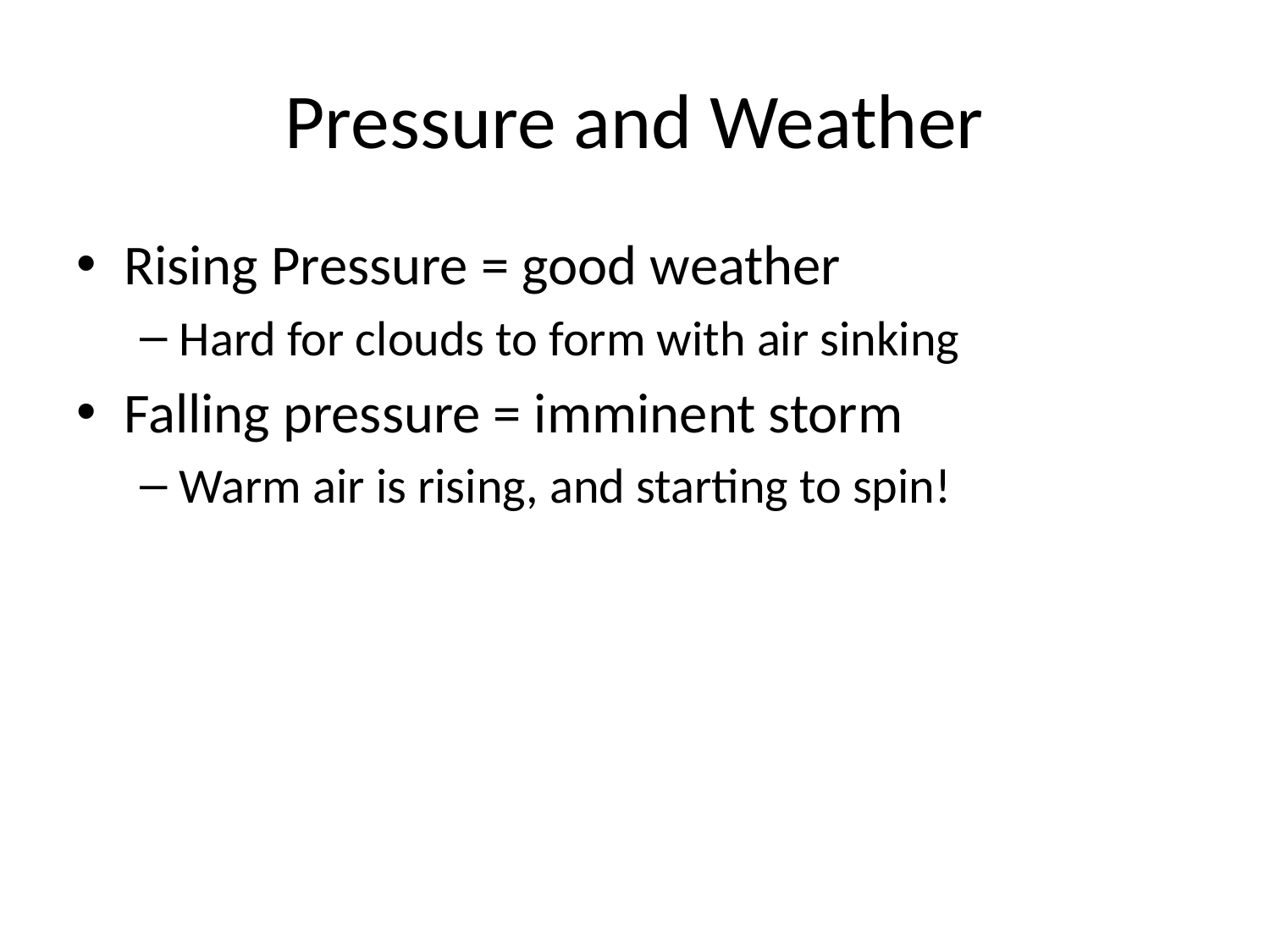

# Pressure and Weather
Rising Pressure = good weather
Hard for clouds to form with air sinking
Falling pressure = imminent storm
Warm air is rising, and starting to spin!